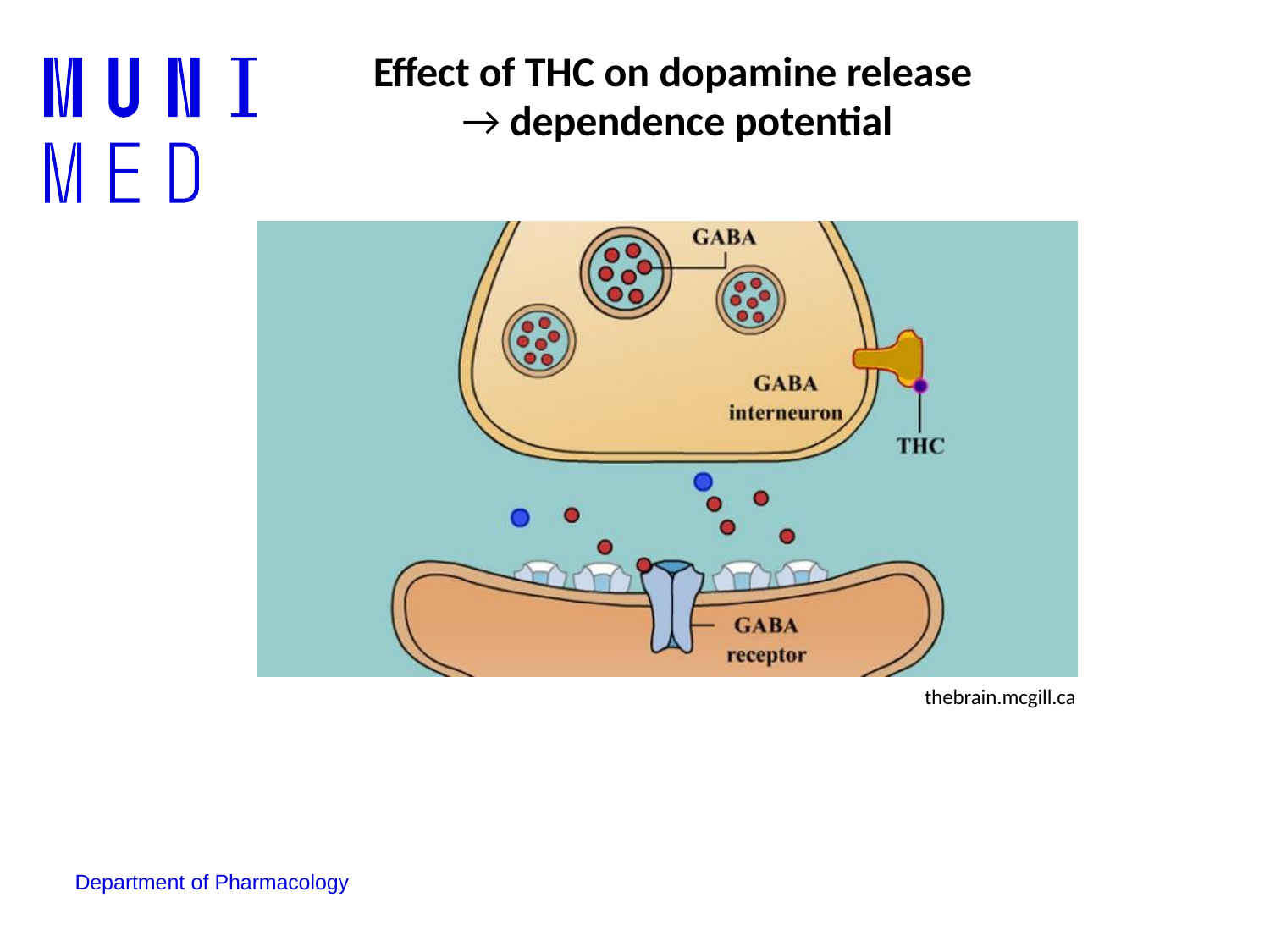

# Effect of THC on dopamine release
→ dependence potential
thebrain.mcgill.ca
Department of Pharmacology